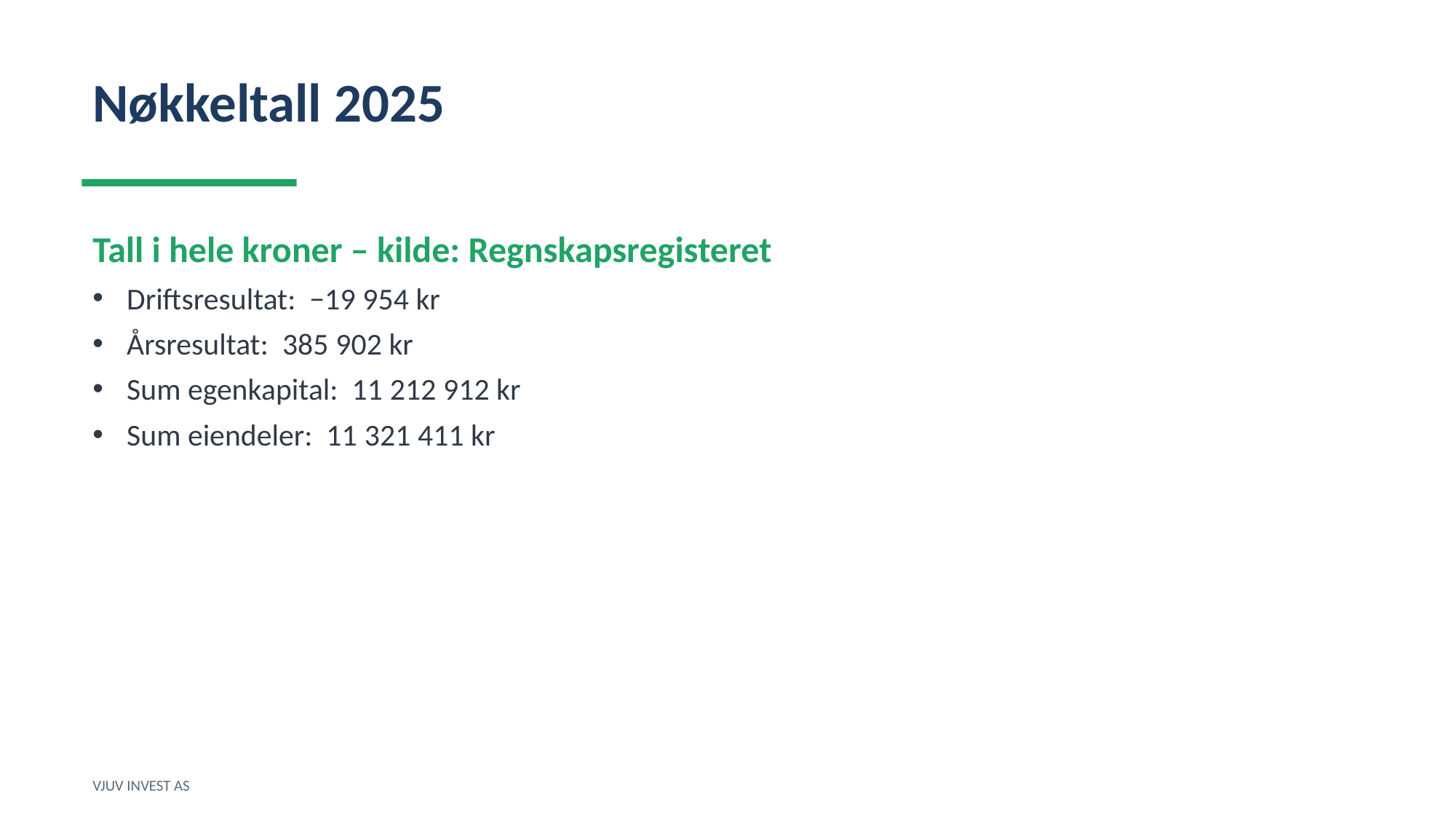

Nøkkeltall 2025

Tall i hele kroner – kilde: Regnskapsregisteret
Driftsresultat:  −19 954 kr
Årsresultat:  385 902 kr
Sum egenkapital:  11 212 912 kr
Sum eiendeler:  11 321 411 kr
VJUV INVEST AS